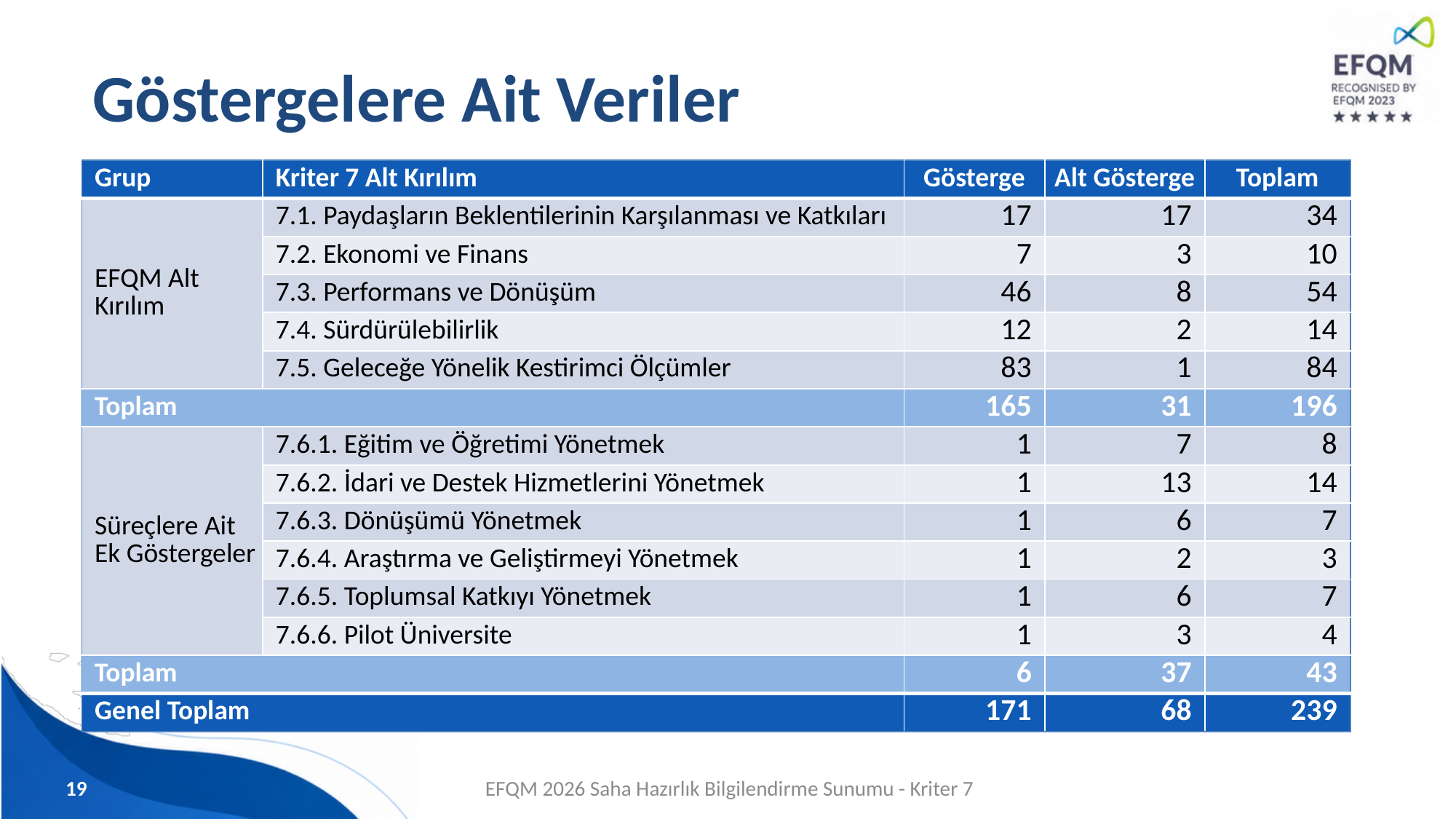

# Göstergelere Ait Veriler
| Grup | Kriter 7 Alt Kırılım | Gösterge | Alt Gösterge | Toplam |
| --- | --- | --- | --- | --- |
| EFQM Alt Kırılım | 7.1. Paydaşların Beklentilerinin Karşılanması ve Katkıları | 17 | 17 | 34 |
|  | 7.2. Ekonomi ve Finans | 7 | 3 | 10 |
|  | 7.3. Performans ve Dönüşüm | 46 | 8 | 54 |
|  | 7.4. Sürdürülebilirlik | 12 | 2 | 14 |
|  | 7.5. Geleceğe Yönelik Kestirimci Ölçümler | 83 | 1 | 84 |
| Toplam |  | 165 | 31 | 196 |
| Süreçlere Ait Ek Göstergeler | 7.6.1. Eğitim ve Öğretimi Yönetmek | 1 | 7 | 8 |
|  | 7.6.2. İdari ve Destek Hizmetlerini Yönetmek | 1 | 13 | 14 |
|  | 7.6.3. Dönüşümü Yönetmek | 1 | 6 | 7 |
|  | 7.6.4. Araştırma ve Geliştirmeyi Yönetmek | 1 | 2 | 3 |
|  | 7.6.5. Toplumsal Katkıyı Yönetmek | 1 | 6 | 7 |
|  | 7.6.6. Pilot Üniversite | 1 | 3 | 4 |
| Toplam |  | 6 | 37 | 43 |
| Genel Toplam |  | 171 | 68 | 239 |
19
EFQM 2026 Saha Hazırlık Bilgilendirme Sunumu - Kriter 7